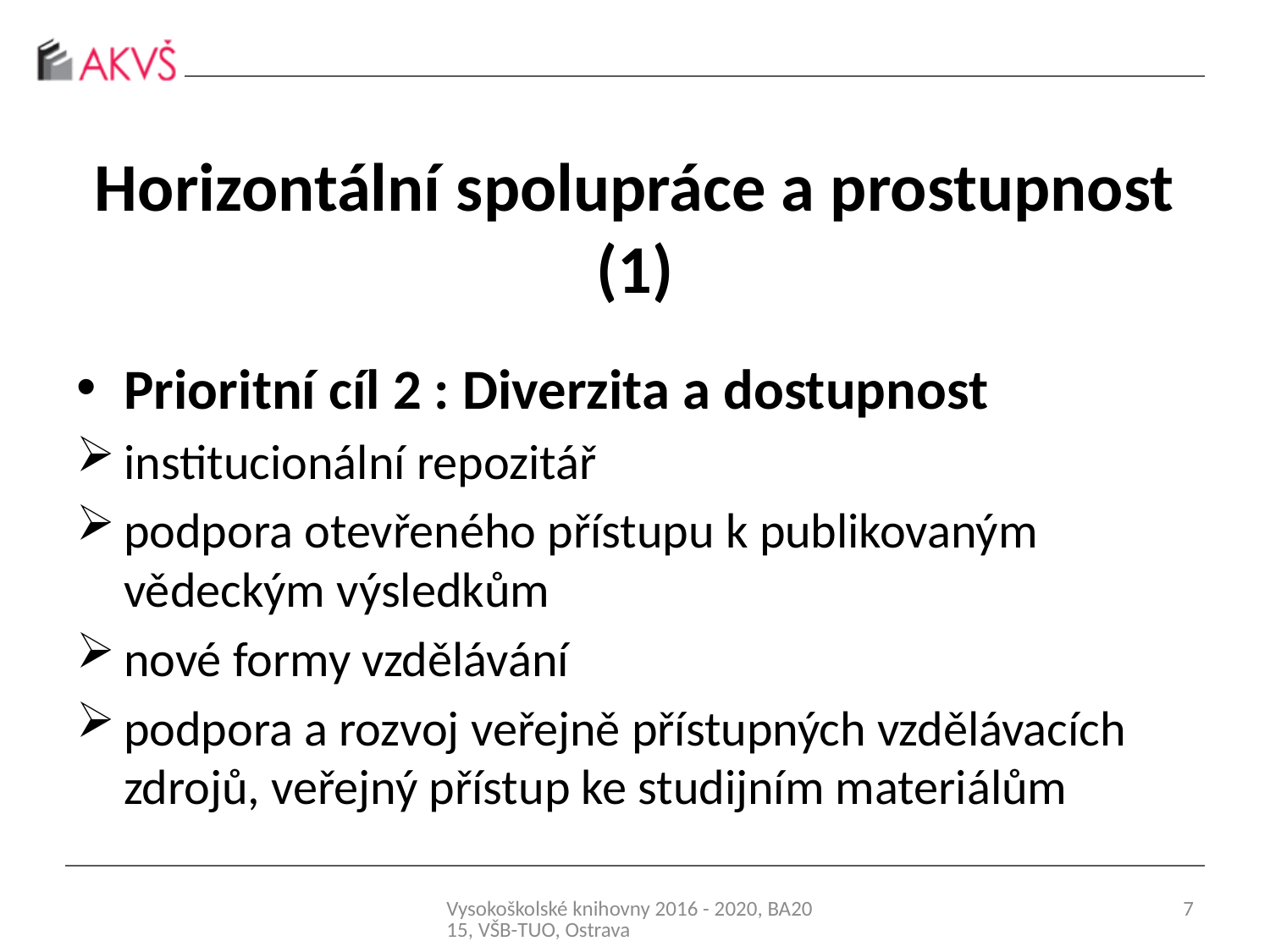

# Horizontální spolupráce a prostupnost (1)
Prioritní cíl 2 : Diverzita a dostupnost
institucionální repozitář
podpora otevřeného přístupu k publikovaným vědeckým výsledkům
nové formy vzdělávání
podpora a rozvoj veřejně přístupných vzdělávacích zdrojů, veřejný přístup ke studijním materiálům
Vysokoškolské knihovny 2016 - 2020, BA2015, VŠB-TUO, Ostrava
7